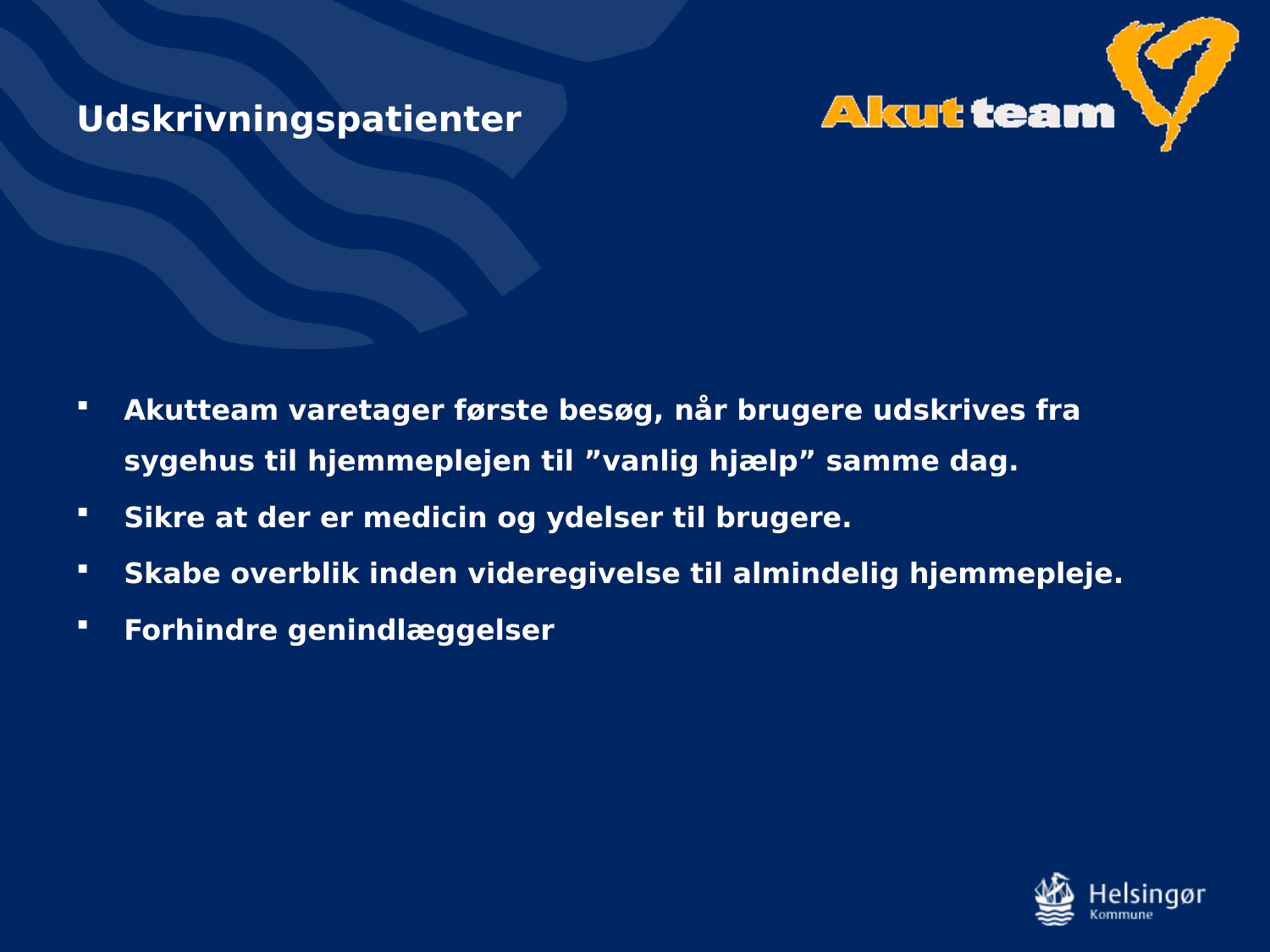

# Udskrivningspatienter
Akutteam varetager første besøg, når brugere udskrives fra sygehus til hjemmeplejen til ”vanlig hjælp” samme dag.
Sikre at der er medicin og ydelser til brugere.
Skabe overblik inden videregivelse til almindelig hjemmepleje.
Forhindre genindlæggelser